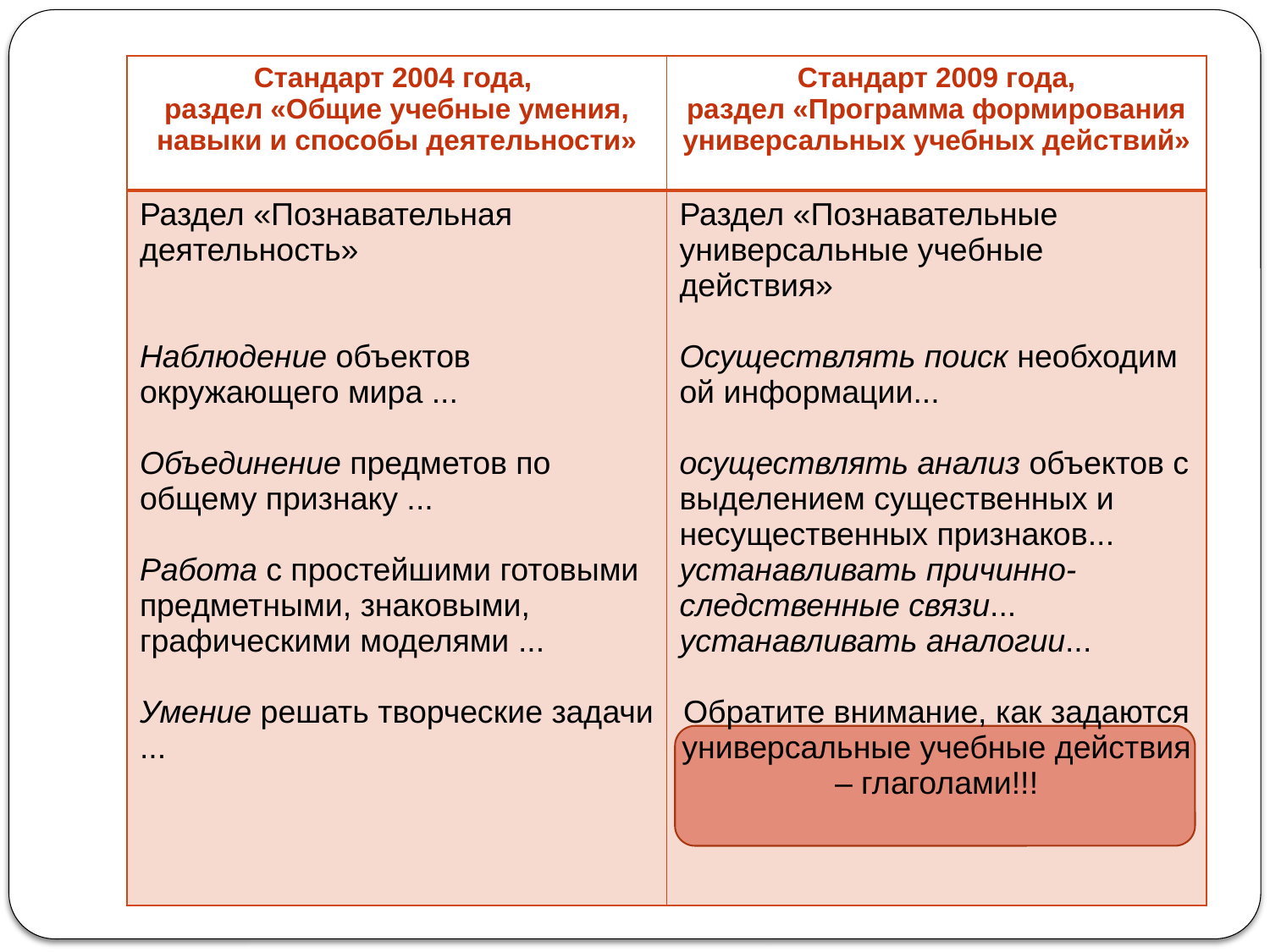

| Стандарт 2004 года, раздел «Общие учебные умения, навыки и способы деятельности» | Стандарт 2009 года, раздел «Программа формирования универсальных учебных действий» |
| --- | --- |
| Раздел «Познавательная деятельность» Наблюдение объектов окружающего мира ... Объединение предметов по общему признаку ... Работа с простейшими готовыми предметными, знаковыми, графическими моделями ... Умение решать творческие задачи ... | Раздел «Познавательные  универсальные учебные действия» Осуществлять поиск необходимой информации... осуществлять анализ объектов с выделением существенных и несущественных признаков... устанавливать причинно-следственные связи... устанавливать аналогии... Обратите внимание, как задаются универсальные учебные действия – глаголами!!! |